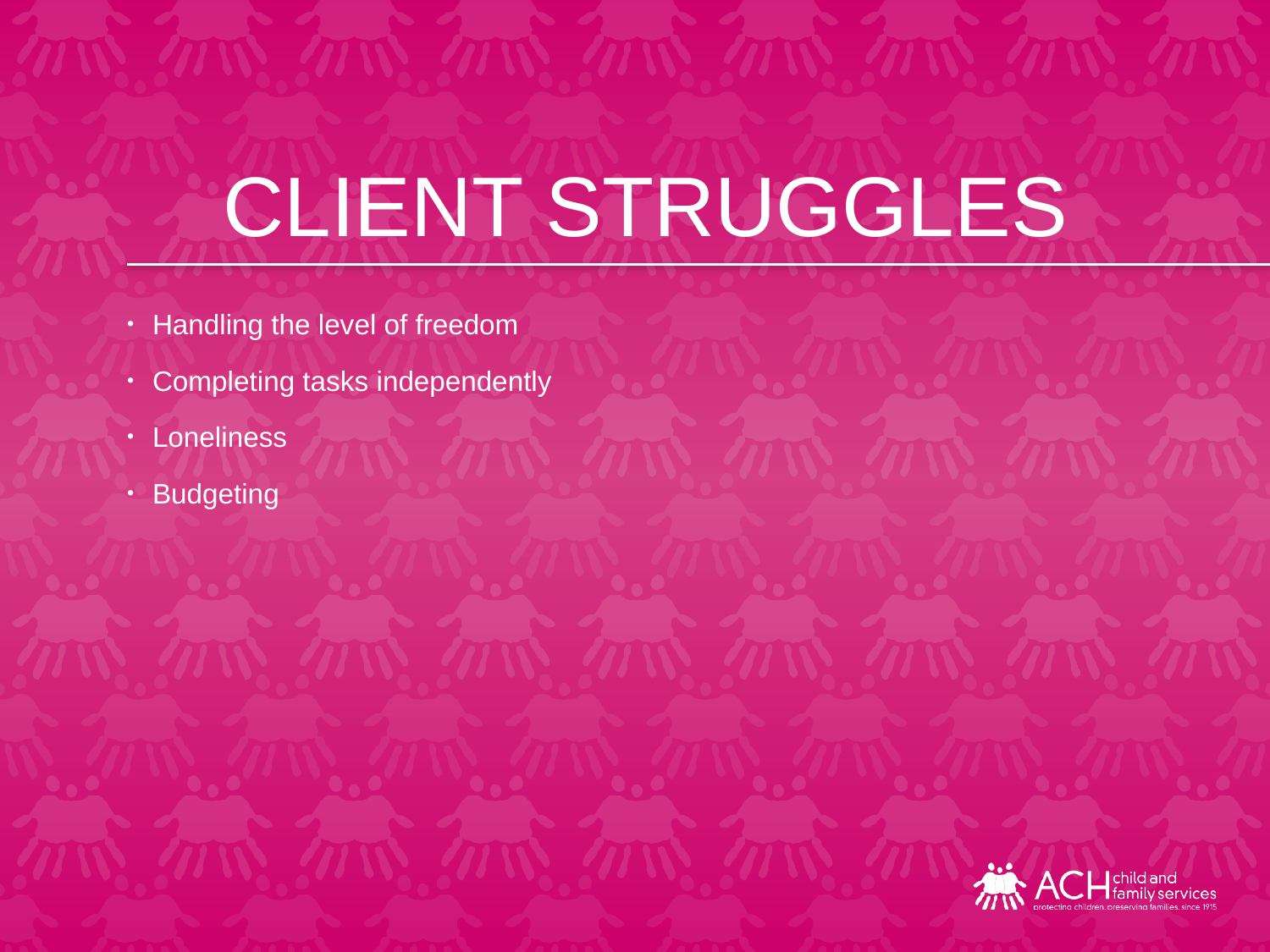

CLIENT STRUGGLES
Handling the level of freedom
Completing tasks independently
Loneliness
Budgeting